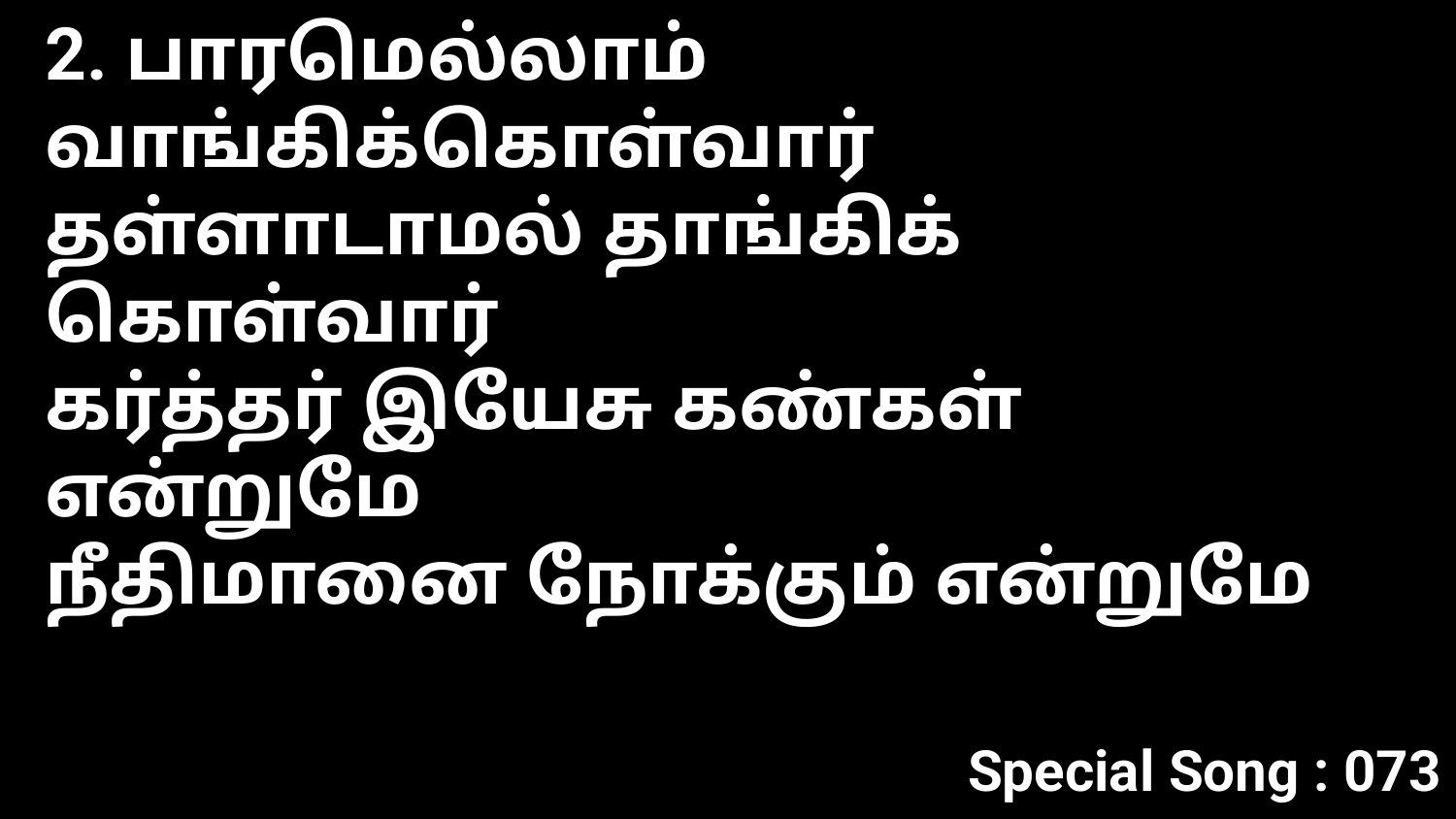

2. பாரமெல்லாம் வாங்கிக்கொள்வார்
தள்ளாடாமல் தாங்கிக் கொள்வார்
கர்த்தர் இயேசு கண்கள் என்றுமே
நீதிமானை நோக்கும் என்றுமே

Special Song : 073